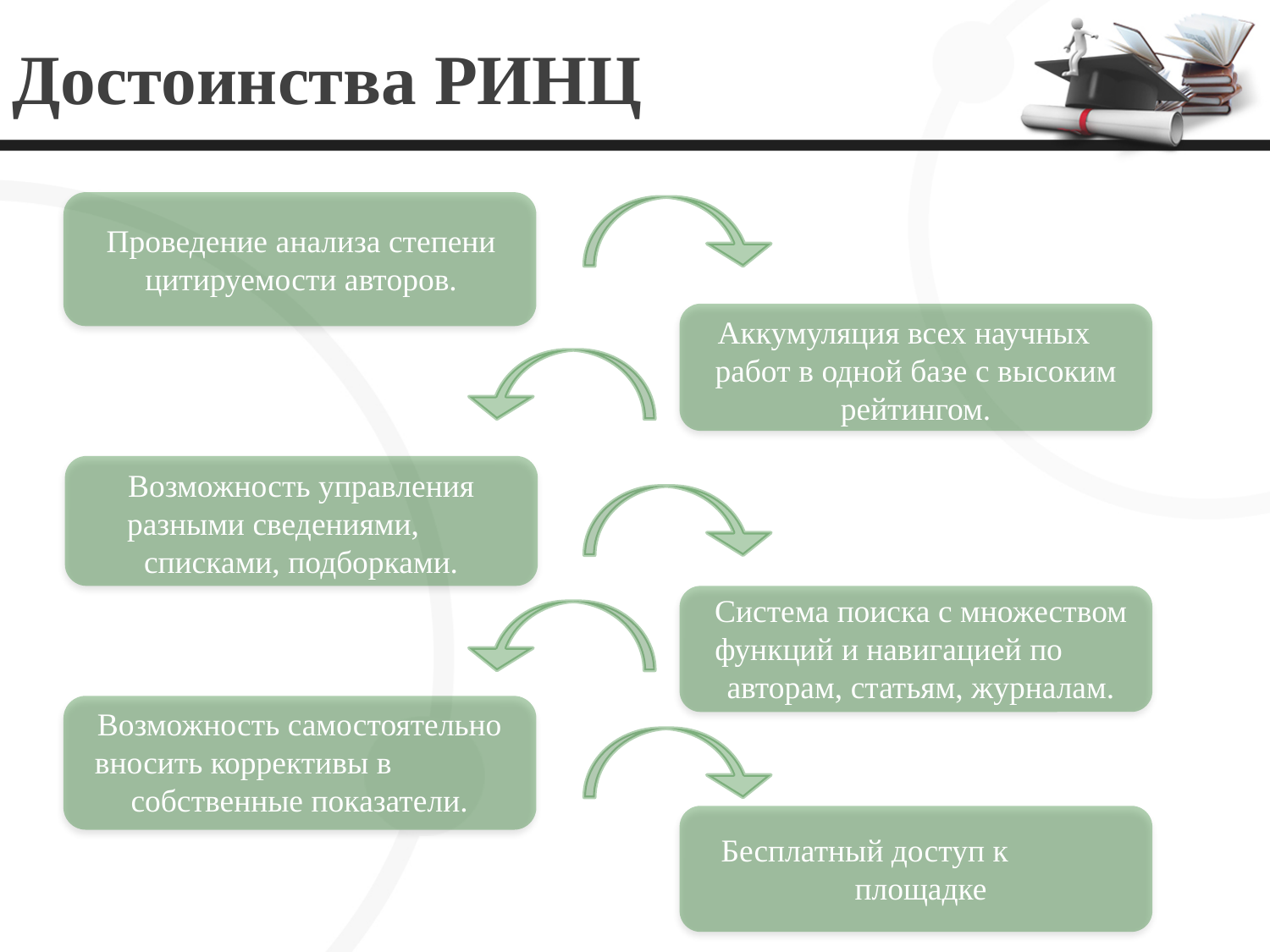

# Достоинства РИНЦ

Проведение анализа степени цитируемости авторов.

Аккумуляция всех научных    работ в одной базе с высоким рейтингом.

Возможность управления разными сведениями,        списками, подборками.

Система поиска с множеством функций и навигацией по         авторам, статьям, журналам.

Возможность самостоятельно вносить коррективы в               собственные показатели.

Бесплатный доступ к               площадке